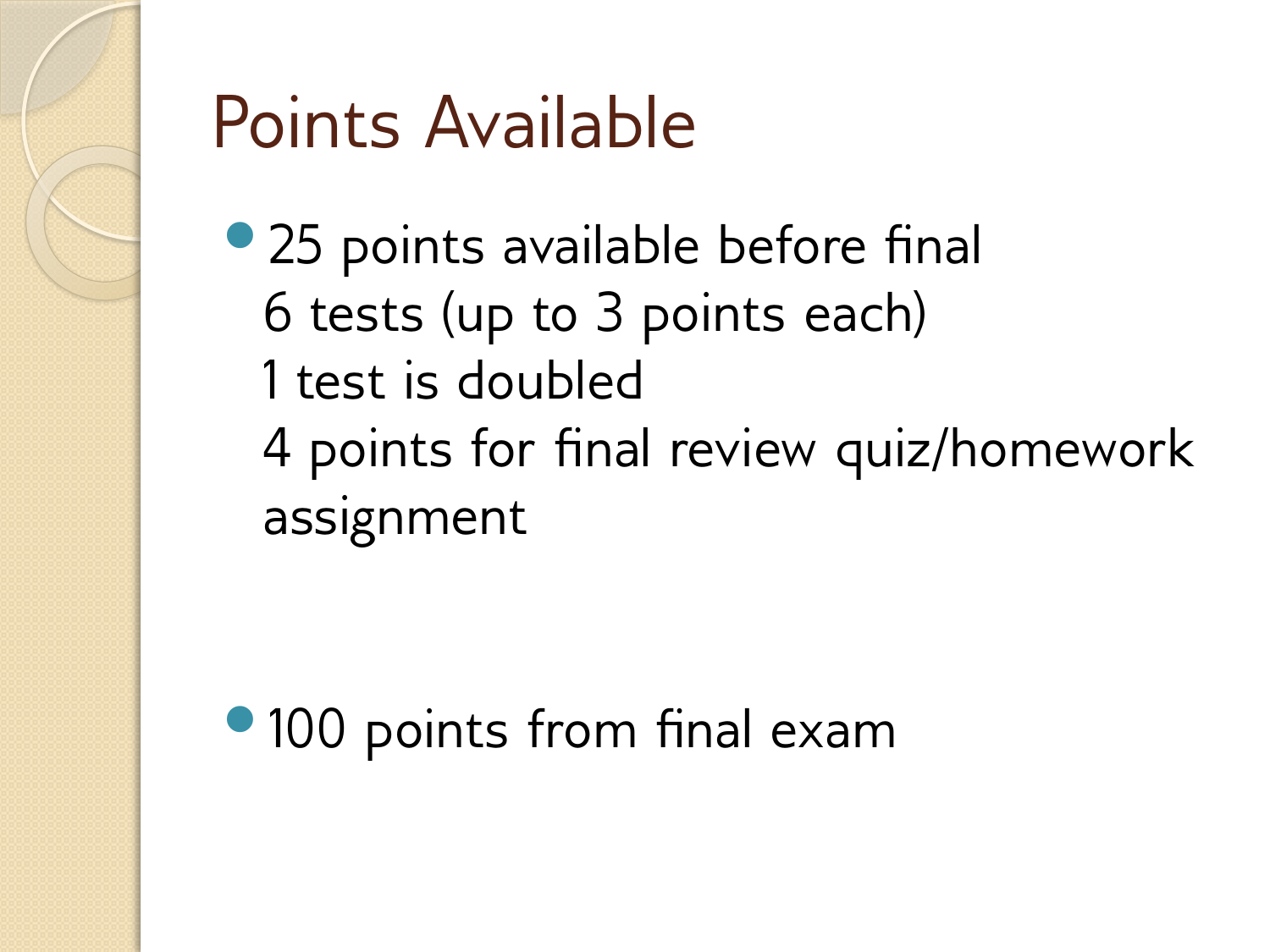

# Points Available
25 points available before final
6 tests (up to 3 points each)
1 test is doubled
4 points for final review quiz/homework assignment
100 points from final exam